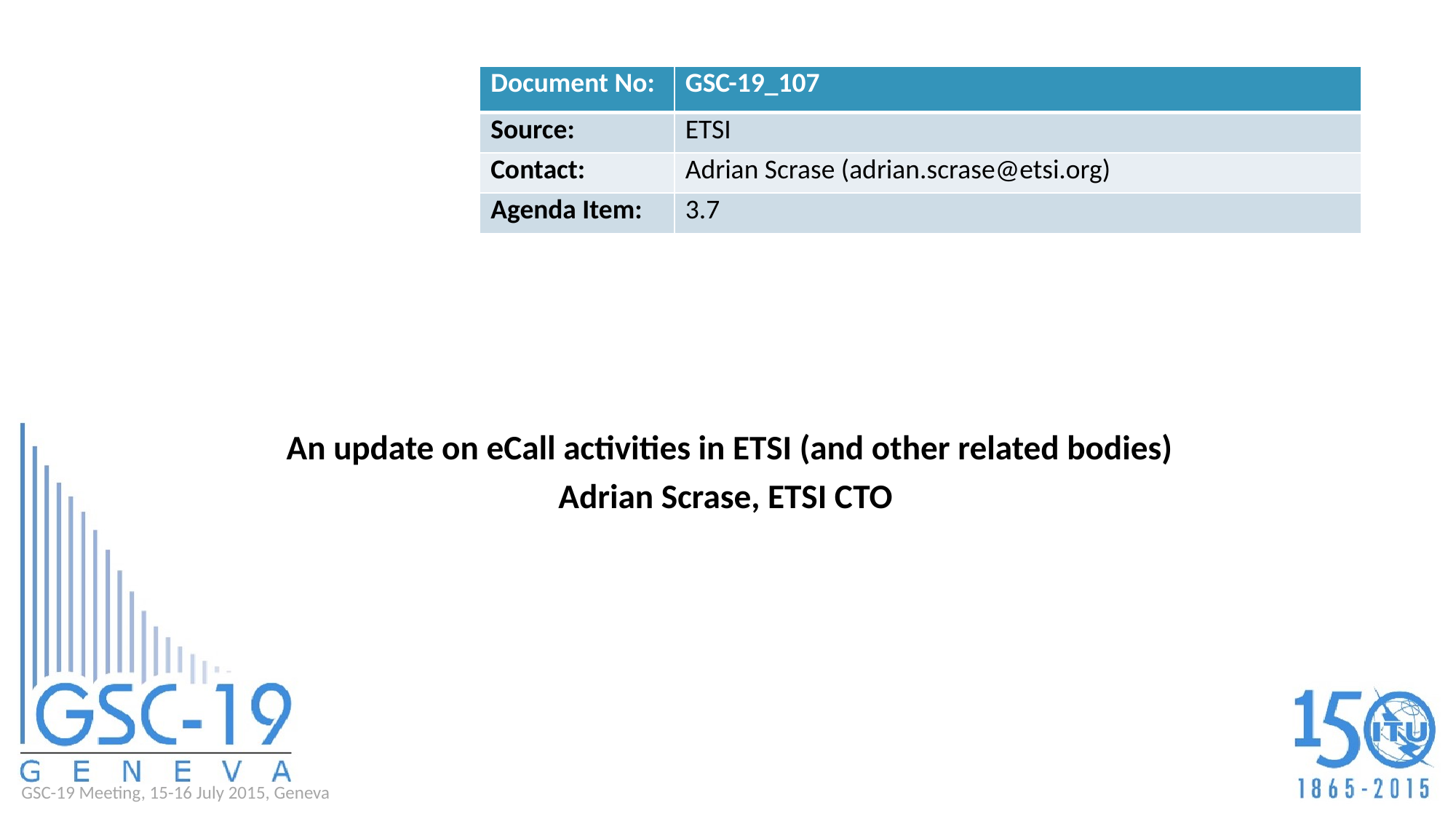

| Document No: | GSC-19\_107 |
| --- | --- |
| Source: | ETSI |
| Contact: | Adrian Scrase (adrian.scrase@etsi.org) |
| Agenda Item: | 3.7 |

An update on eCall activities in ETSI (and other related bodies)
Adrian Scrase, ETSI CTO